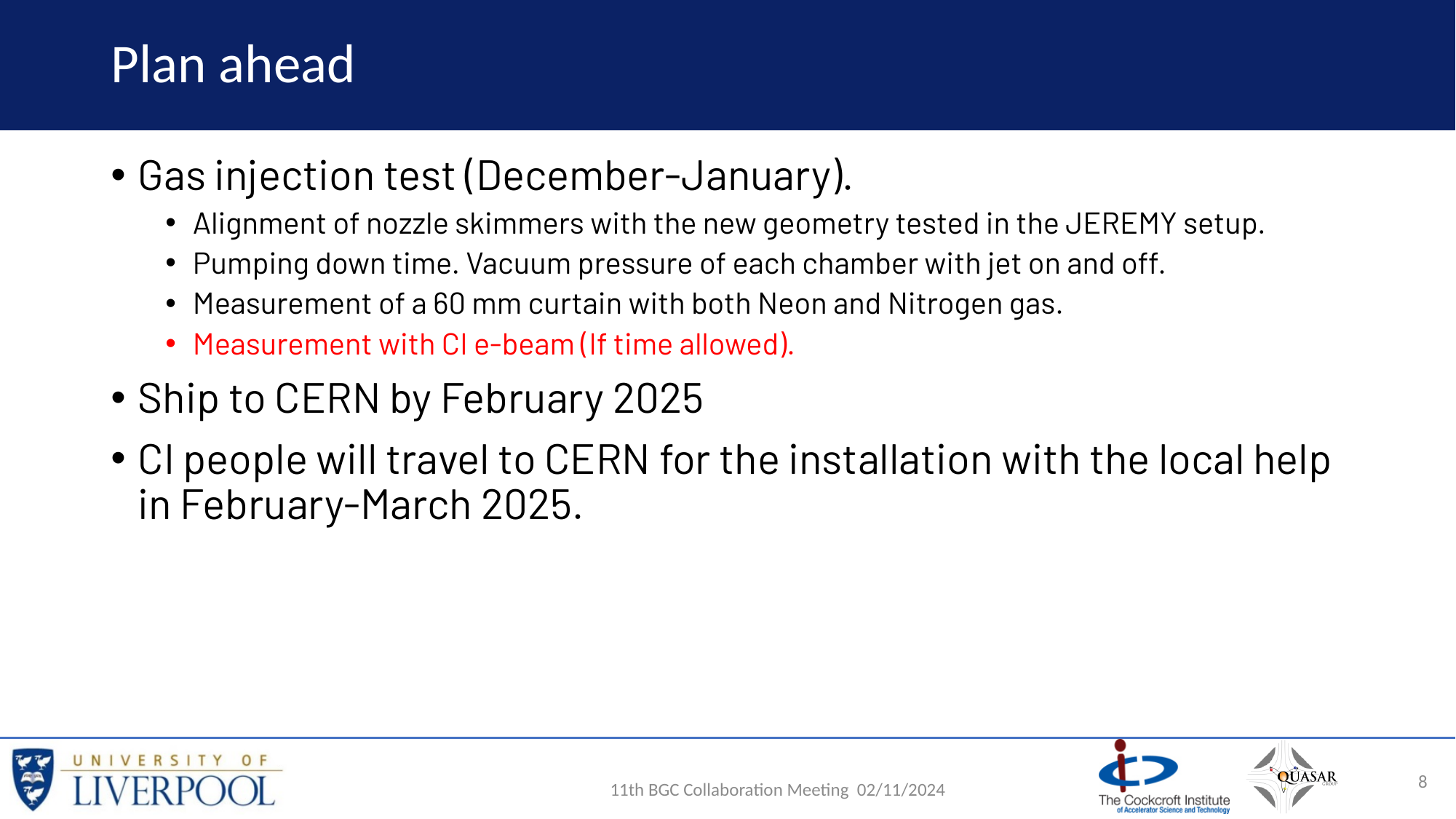

# Plan ahead
Gas injection test (December-January).
Alignment of nozzle skimmers with the new geometry tested in the JEREMY setup.
Pumping down time. Vacuum pressure of each chamber with jet on and off.
Measurement of a 60 mm curtain with both Neon and Nitrogen gas.
Measurement with CI e-beam (If time allowed).
Ship to CERN by February 2025
CI people will travel to CERN for the installation with the local help in February-March 2025.

11th BGC Collaboration Meeting  02/11/2024
8